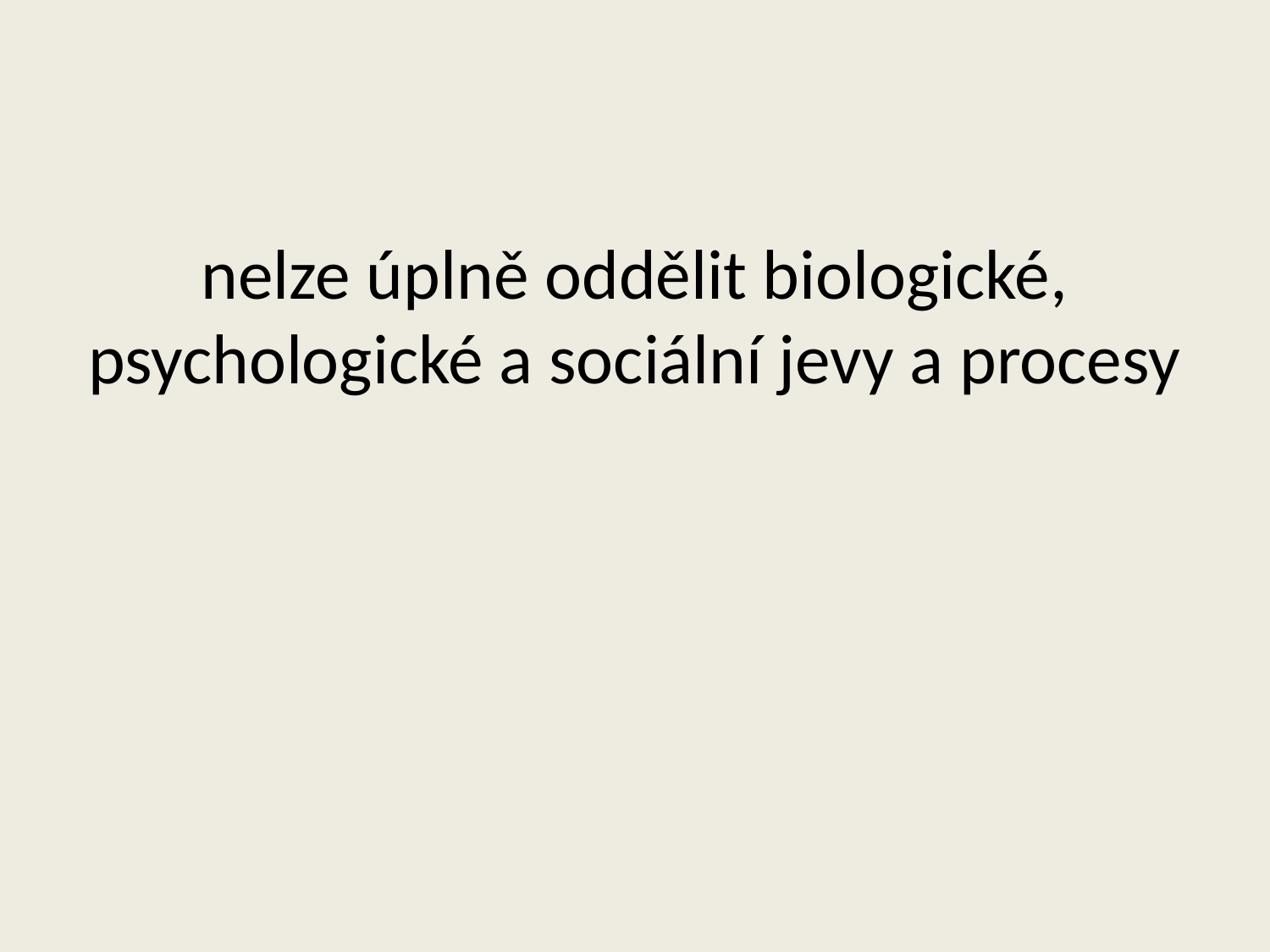

#
nelze úplně oddělit biologické, psychologické a sociální jevy a procesy